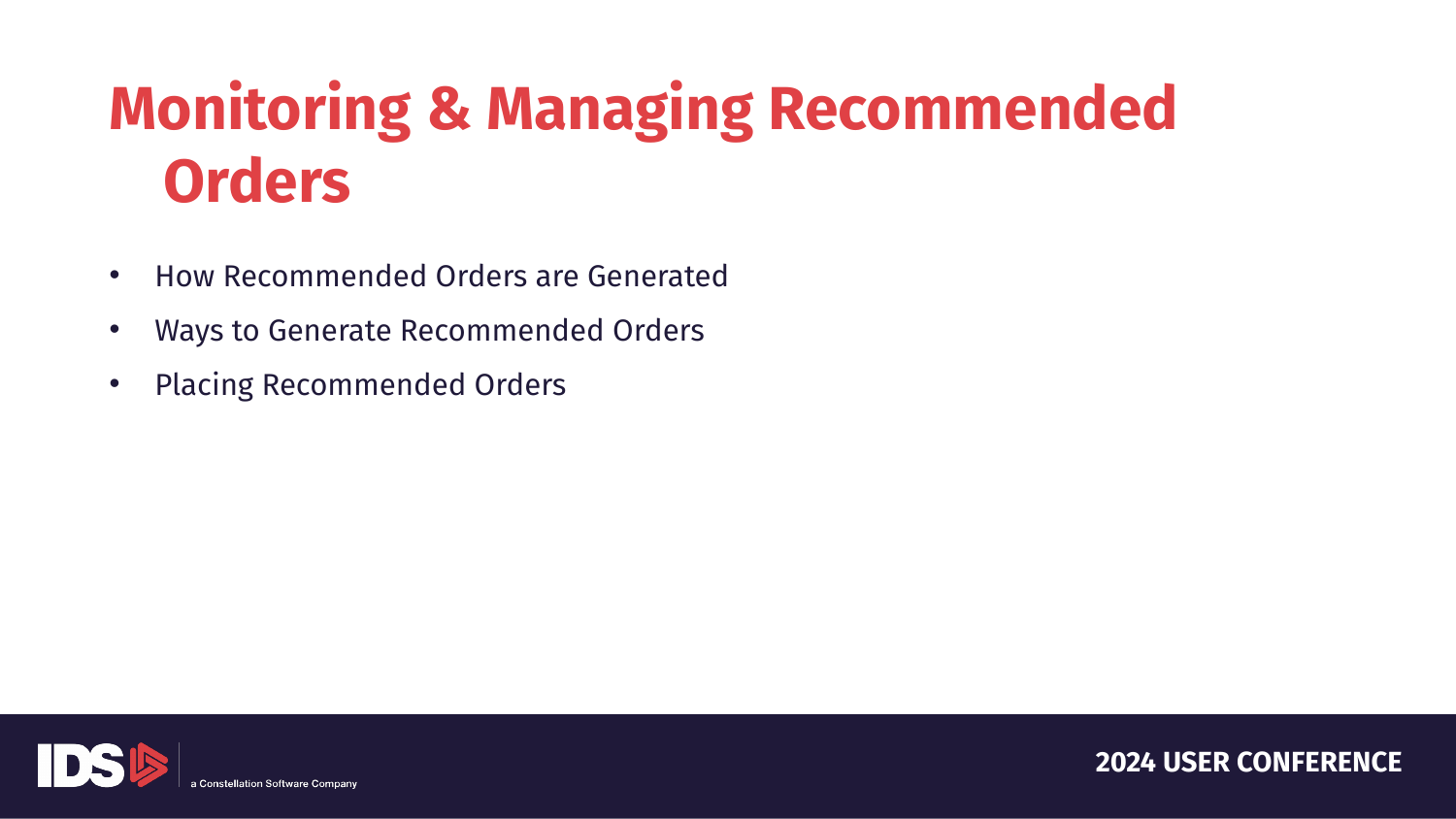

Monitoring & Managing Recommended Orders
How Recommended Orders are Generated
Ways to Generate Recommended Orders
Placing Recommended Orders